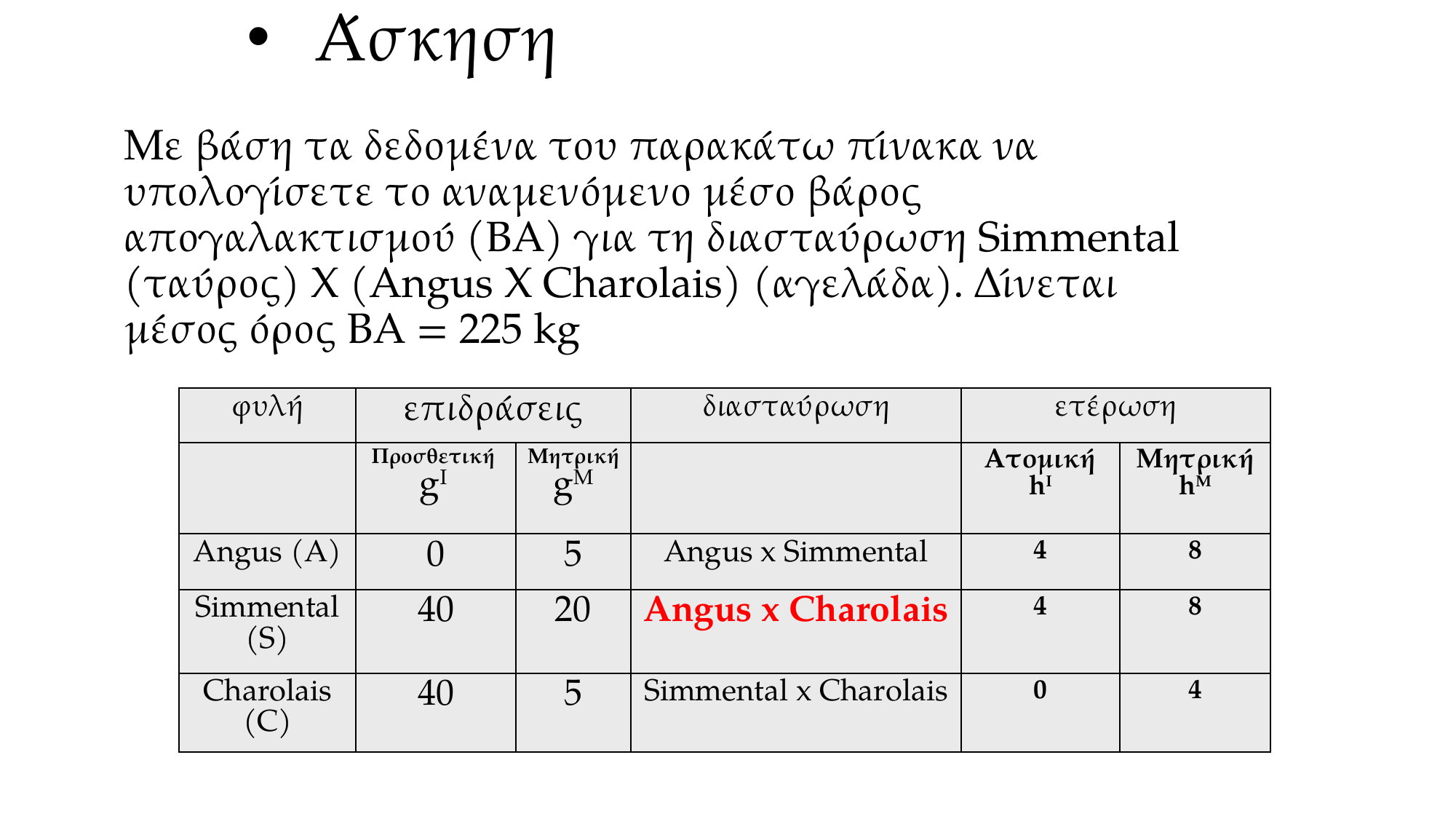

# Άσκηση
Με βάση τα δεδομένα του παρακάτω πίνακα να υπολογίσετε το αναμενόμενο μέσο βάρος απογαλακτισμού (ΒΑ) για τη διασταύρωση Simmental (ταύρος) X (Angus X Charolais) (αγελάδα). Δίνεται μέσος όρος ΒΑ = 225 kg
| φυλή | επιδράσεις |  | διασταύρωση | ετέρωση |  |
| --- | --- | --- | --- | --- | --- |
|  | Προσθετική gI | Μητρική gM |  | Ατομική hI | Μητρική hΜ |
| Angus (A) | 0 | 5 | Angus x Simmental | 4 | 8 |
| Simmental (S) | 40 | 20 | Angus x Charolais | 4 | 8 |
| Charolais (C) | 40 | 5 | Simmental x Charolais | 0 | 4 |